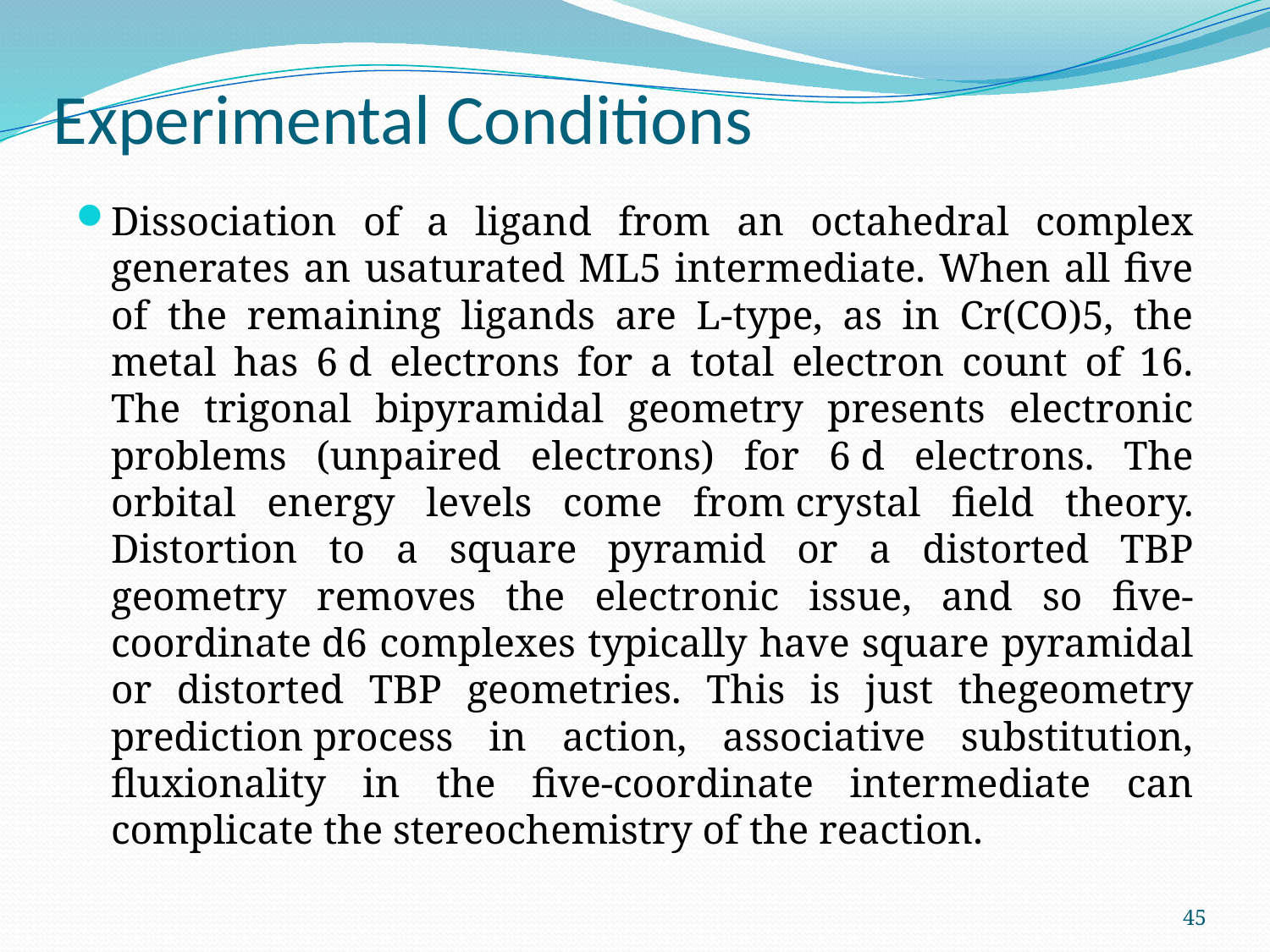

# Experimental Conditions
Dissociation of a ligand from an octahedral complex generates an usaturated ML5 intermediate. When all five of the remaining ligands are L-type, as in Cr(CO)5, the metal has 6 d electrons for a total electron count of 16. The trigonal bipyramidal geometry presents electronic problems (unpaired electrons) for 6 d electrons. The orbital energy levels come from crystal field theory. Distortion to a square pyramid or a distorted TBP geometry removes the electronic issue, and so five-coordinate d6 complexes typically have square pyramidal or distorted TBP geometries. This is just thegeometry prediction process in action, associative substitution, fluxionality in the five-coordinate intermediate can complicate the stereochemistry of the reaction.
45